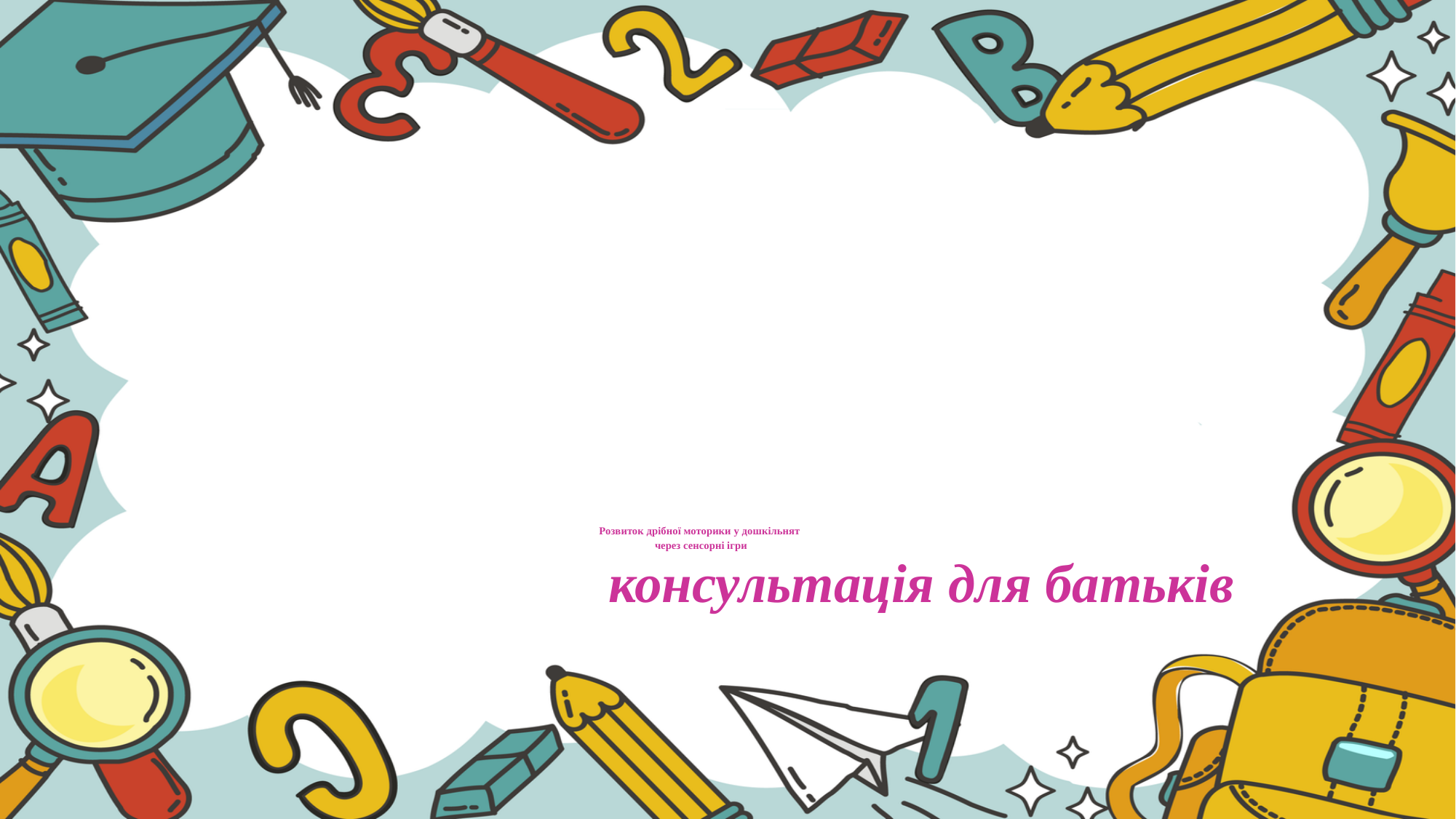

# Розвиток дрібної моторики у дошкільнят через сенсорні ігри

консультація для батьків